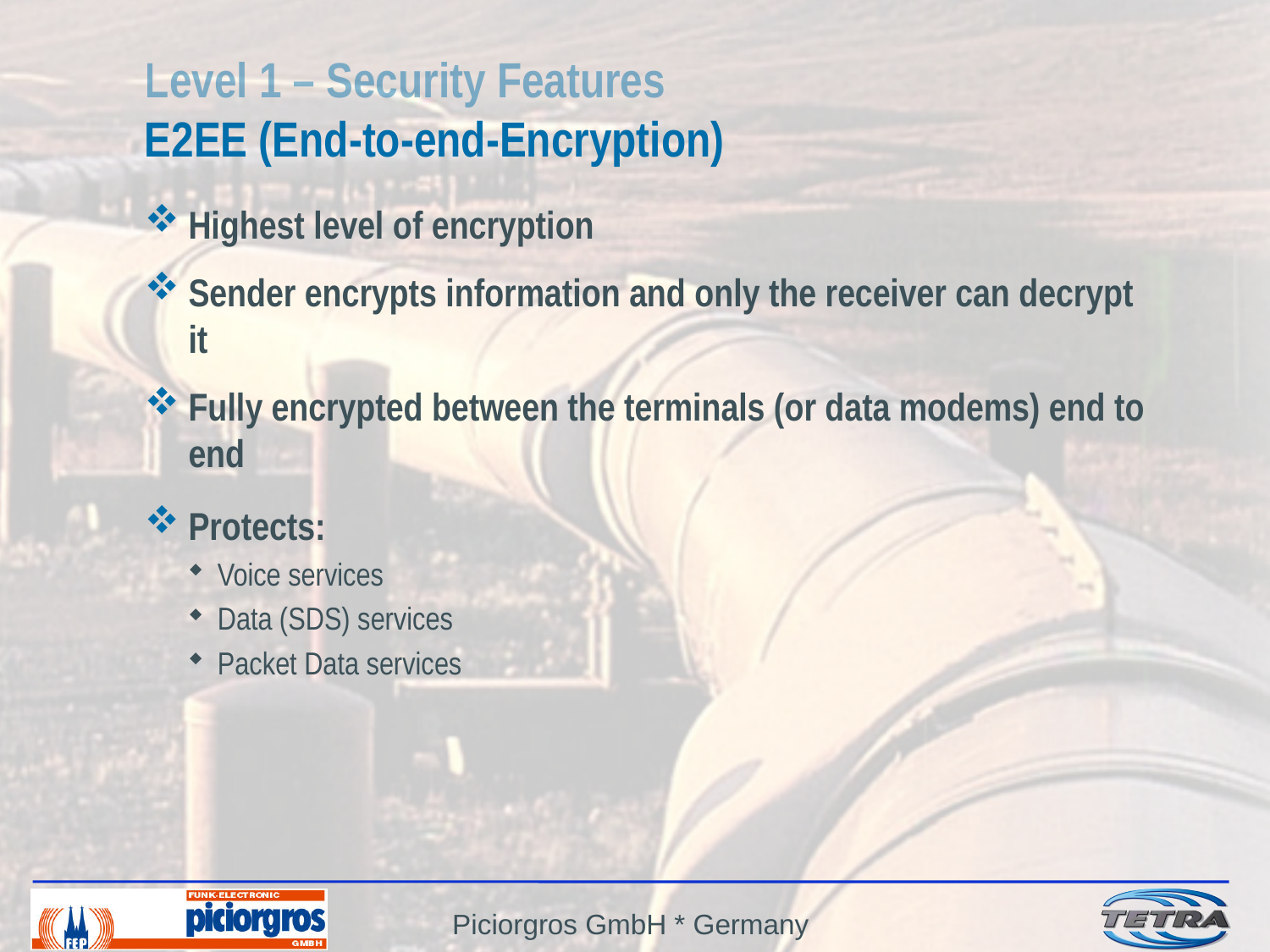

# Level 1 – Security Features E2EE (End-to-end-Encryption)
Highest level of encryption
Sender encrypts information and only the receiver can decrypt it
Fully encrypted between the terminals (or data modems) end to end
Protects:
Voice services
Data (SDS) services
Packet Data services